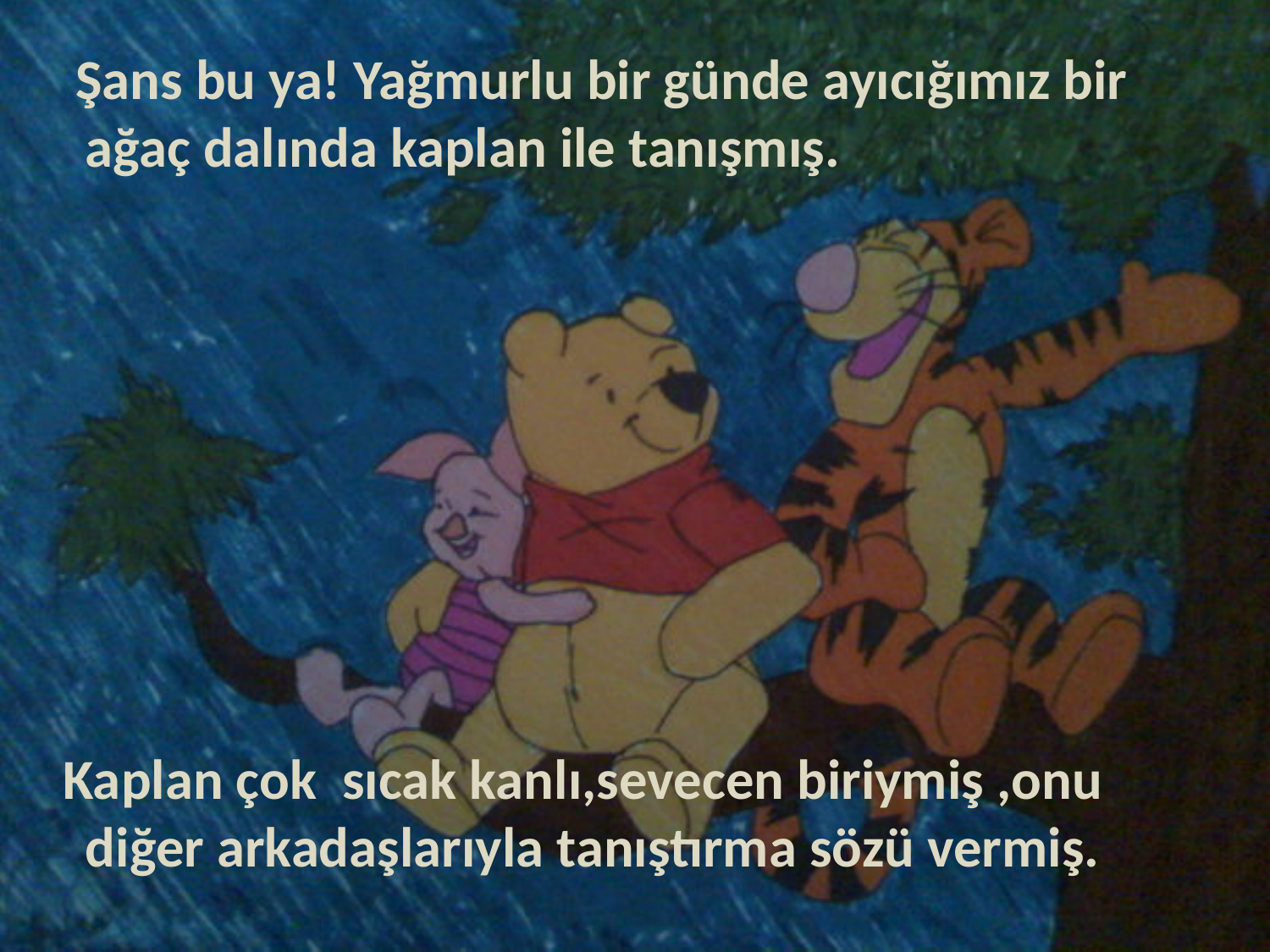

Şans bu ya! Yağmurlu bir günde ayıcığımız bir ağaç dalında kaplan ile tanışmış.

  Kaplan çok  sıcak kanlı,sevecen biriymiş ,onu diğer arkadaşlarıyla tanıştırma sözü vermiş.